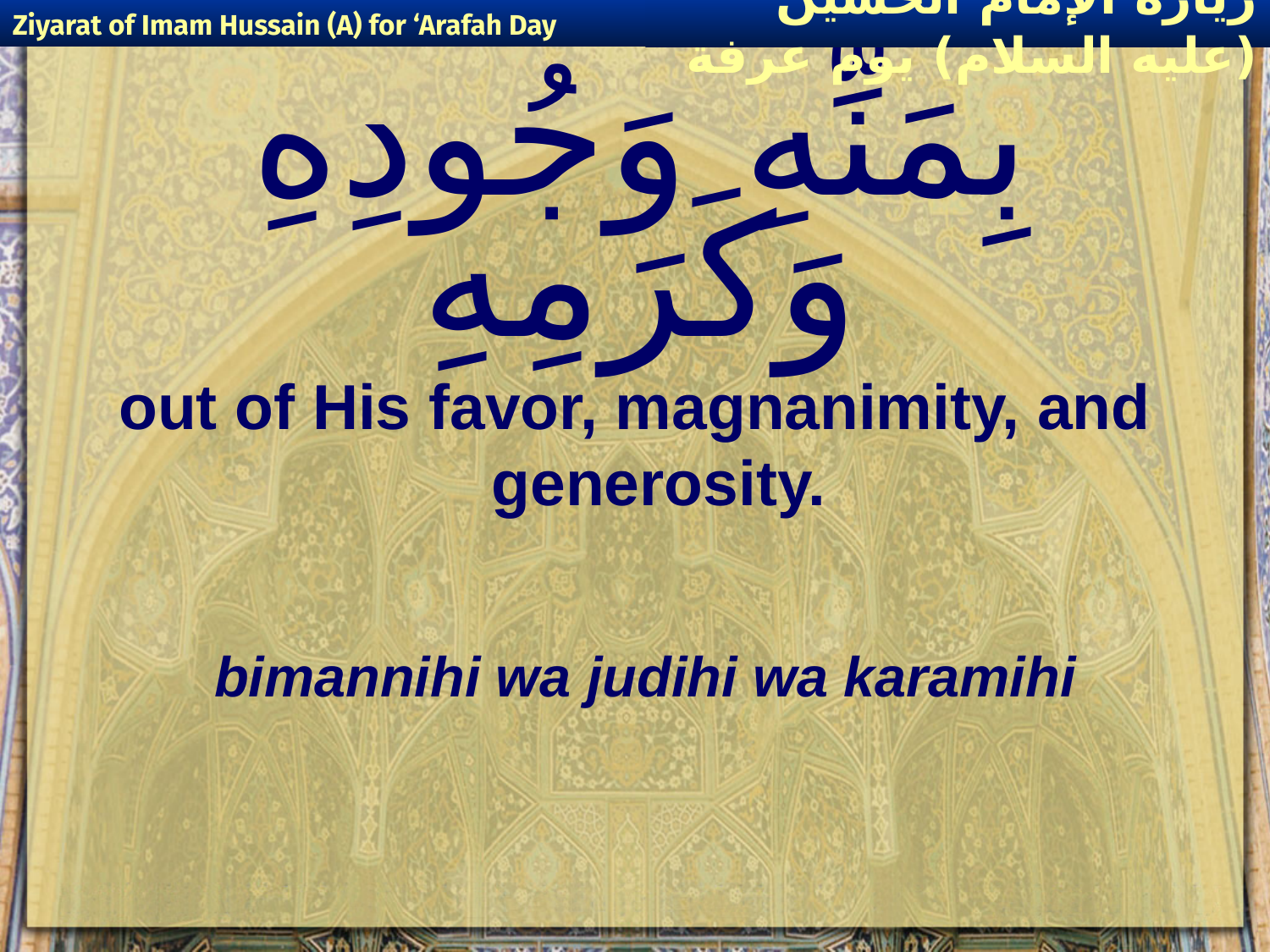

Ziyarat of Imam Hussain (A) for ‘Arafah Day
زيارة الإمام الحسين (عليه السلام) يوم عرفة
# بِمَنِّهِ وَجُودِهِ وَكَرَمِهِ
out of His favor, magnanimity, and generosity.
bimannihi wa judihi wa karamihi